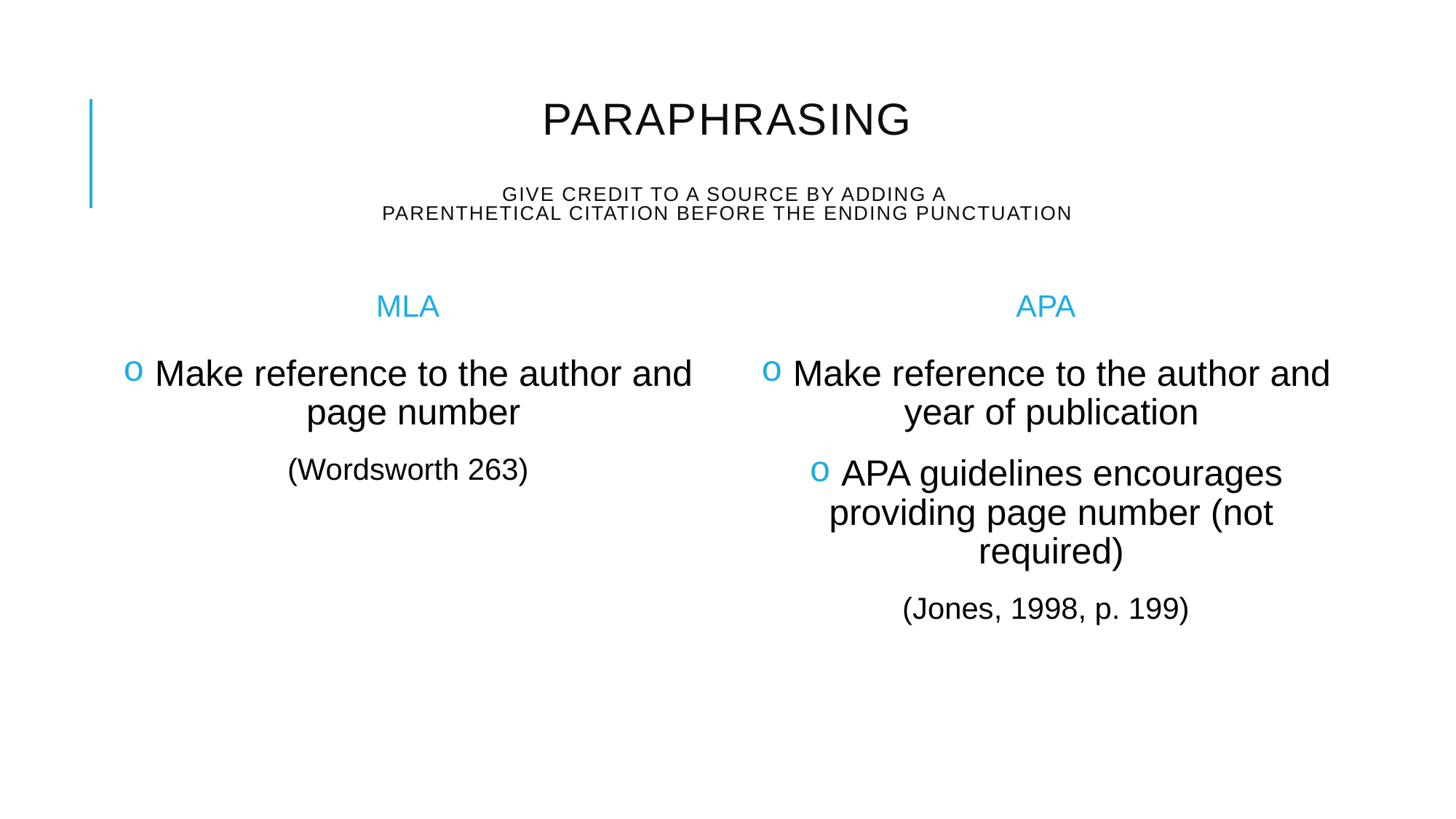

# Paraphrasing Give credit to a source by adding a parenthetical citation before the ending punctuation
APA
MLA
 Make reference to the author and page number
(Wordsworth 263)

 Make reference to the author and year of publication
 APA guidelines encourages providing page number (not required)
(Jones, 1998, p. 199)